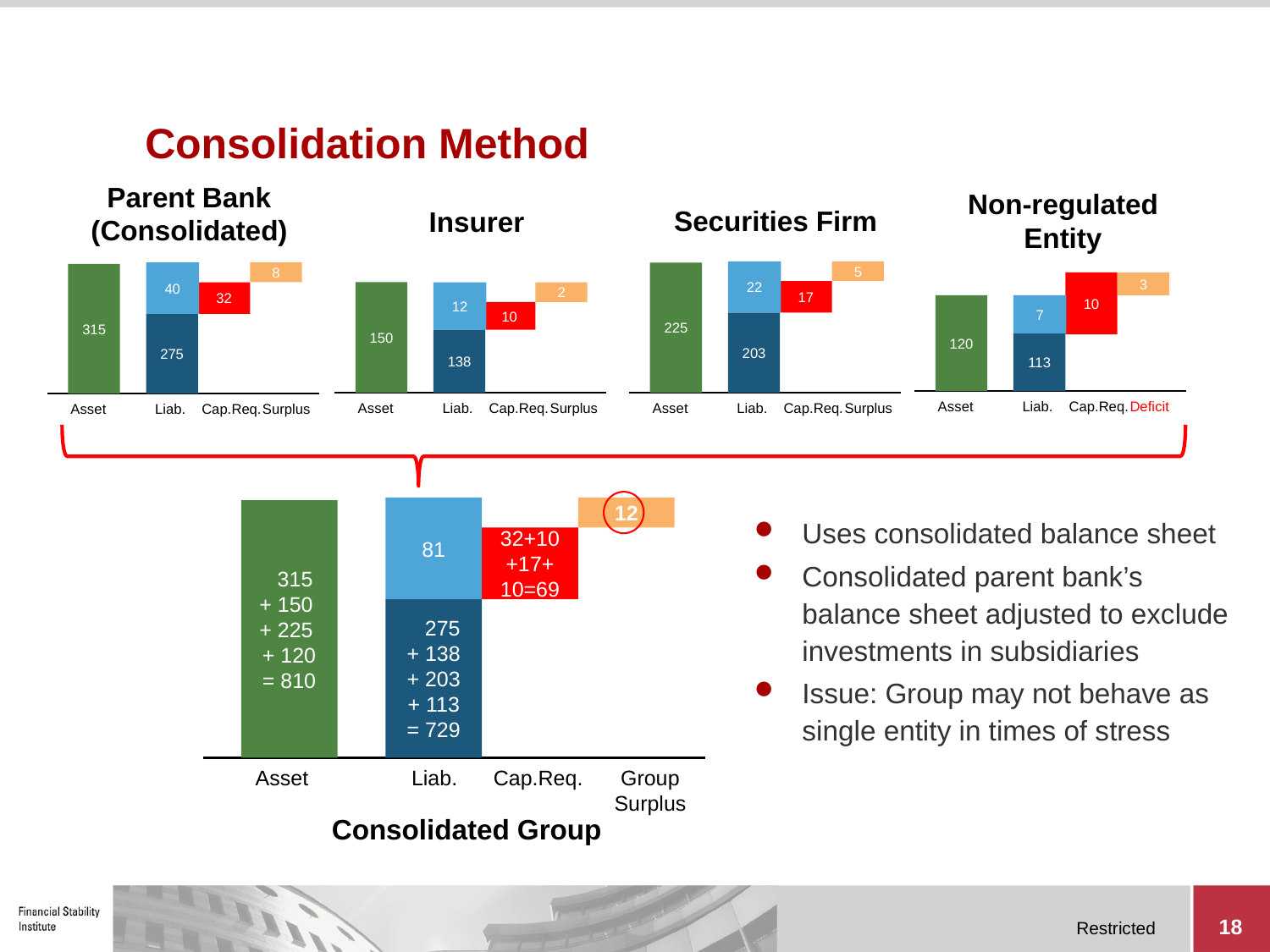

# Consolidation Method
Parent Bank (Consolidated)
Non-regulated Entity
Securities Firm
Insurer
22
5
225
17
203
Asset
Liab.
Cap.Req.
Surplus
40
8
315
32
275
Asset
Liab.
Cap.Req.
Surplus
10
3
120
7
113
Asset
Liab.
Cap.Req.
Deficit
150
12
2
10
138
Asset
Liab.
Cap.Req.
Surplus

81
12
   315
+ 150
+ 225
+ 120
= 810
32+10+17+ 10=69
   275
+ 138
+ 203
+ 113
= 729
Asset
Liab.
Cap.Req.
Group Surplus
Uses consolidated balance sheet
Consolidated parent bank’s balance sheet adjusted to exclude investments in subsidiaries
Issue: Group may not behave as single entity in times of stress

Consolidated Group
18